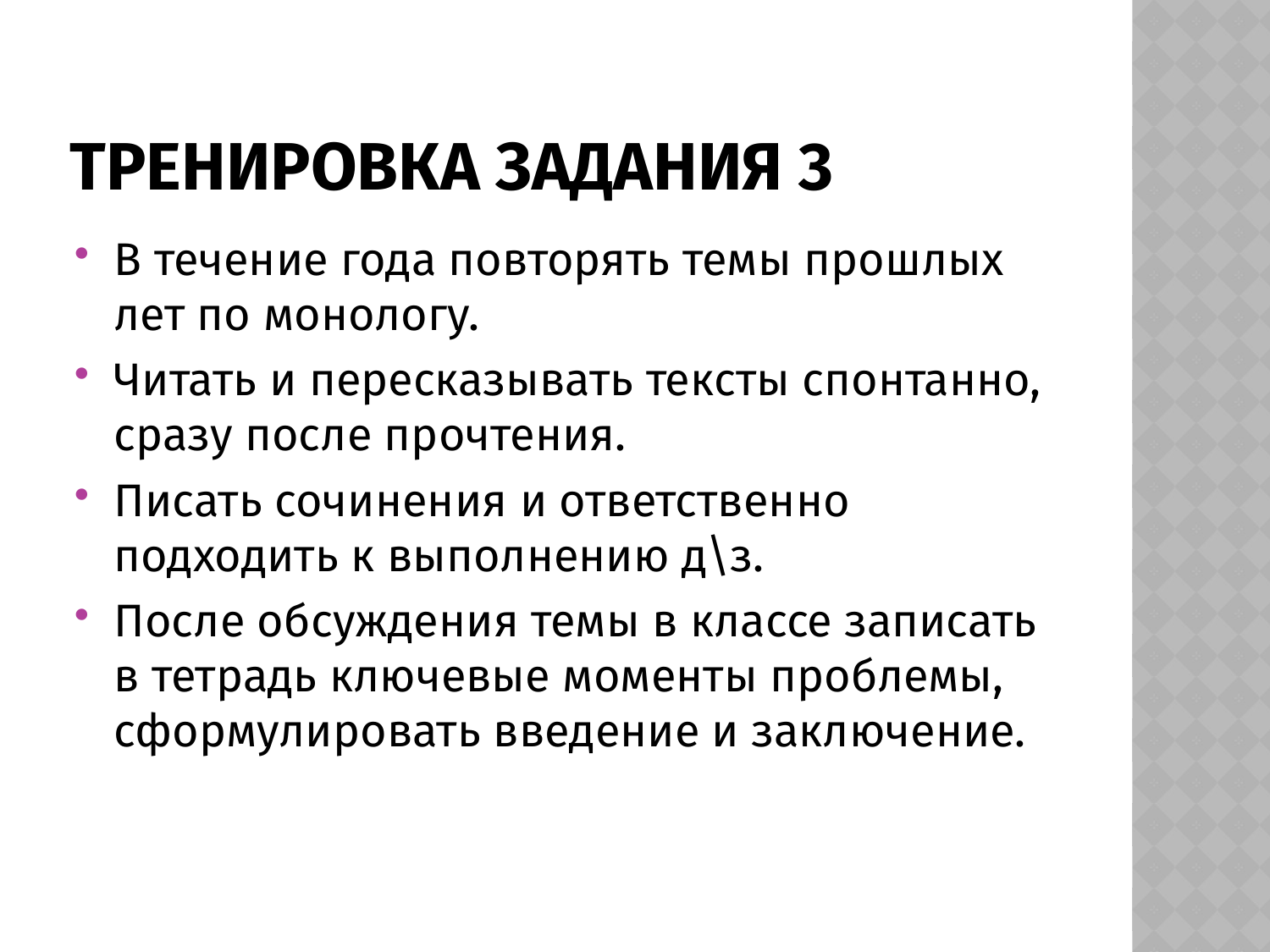

# Тренировка задания 3
В течение года повторять темы прошлых лет по монологу.
Читать и пересказывать тексты спонтанно, сразу после прочтения.
Писать сочинения и ответственно подходить к выполнению д\з.
После обсуждения темы в классе записать в тетрадь ключевые моменты проблемы, сформулировать введение и заключение.